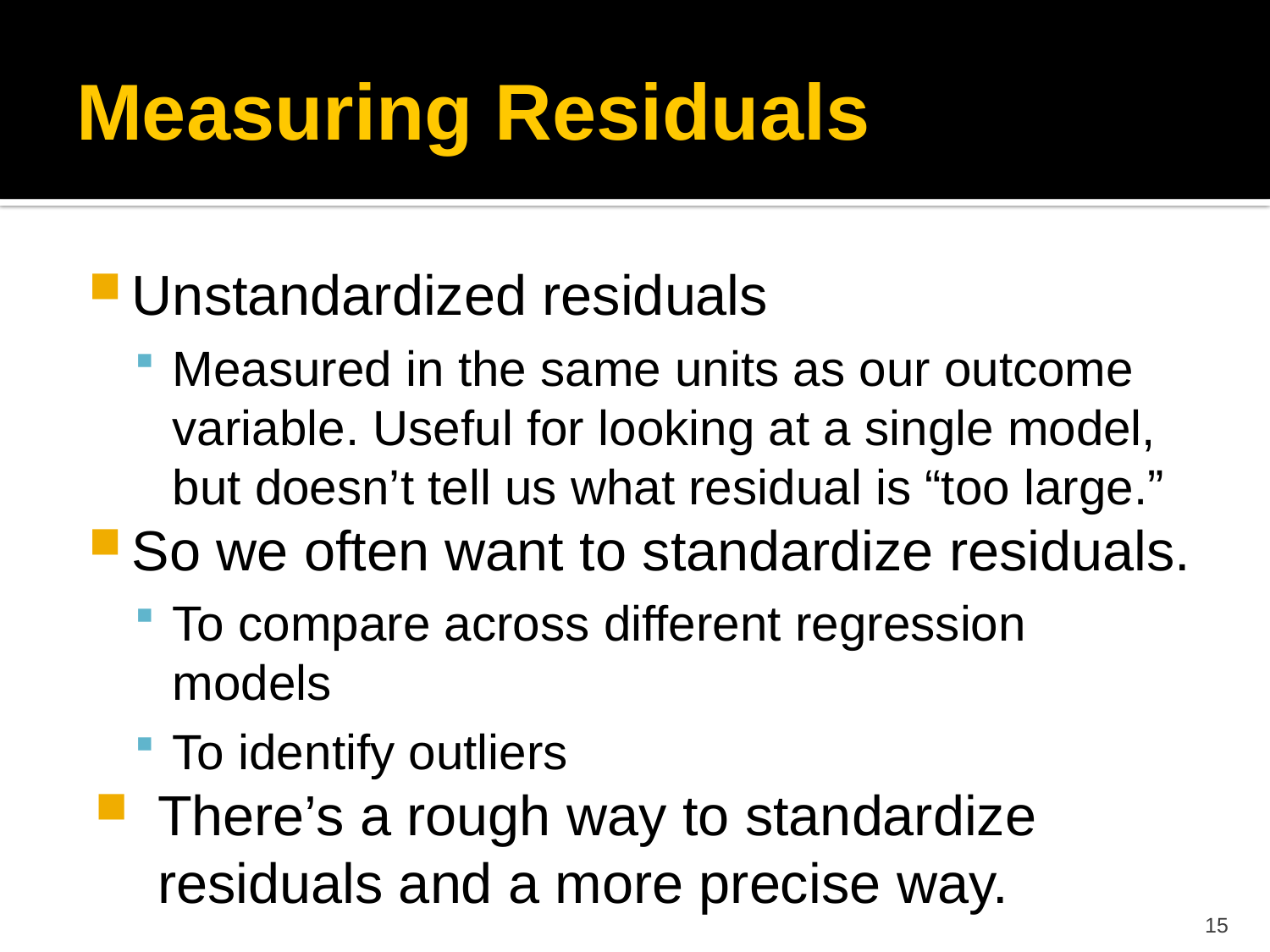

# Measuring Residuals
Unstandardized residuals
Measured in the same units as our outcome variable. Useful for looking at a single model, but doesn’t tell us what residual is “too large.”
So we often want to standardize residuals.
To compare across different regression models
To identify outliers
There’s a rough way to standardize residuals and a more precise way.
15